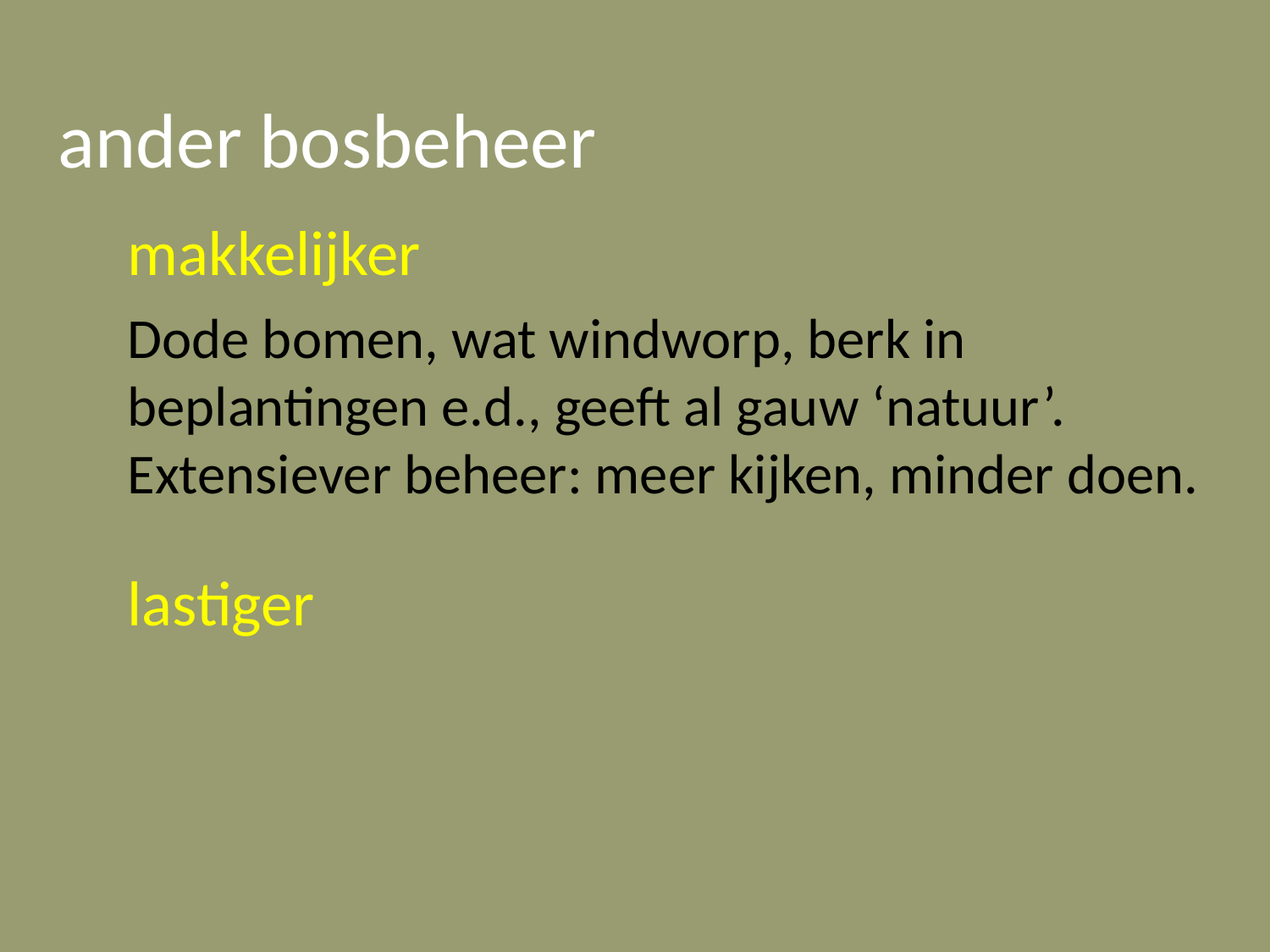

# ander bosbeheer
makkelijker
Dode bomen, wat windworp, berk in beplantingen e.d., geeft al gauw ‘natuur’. Extensiever beheer: meer kijken, minder doen.
lastiger